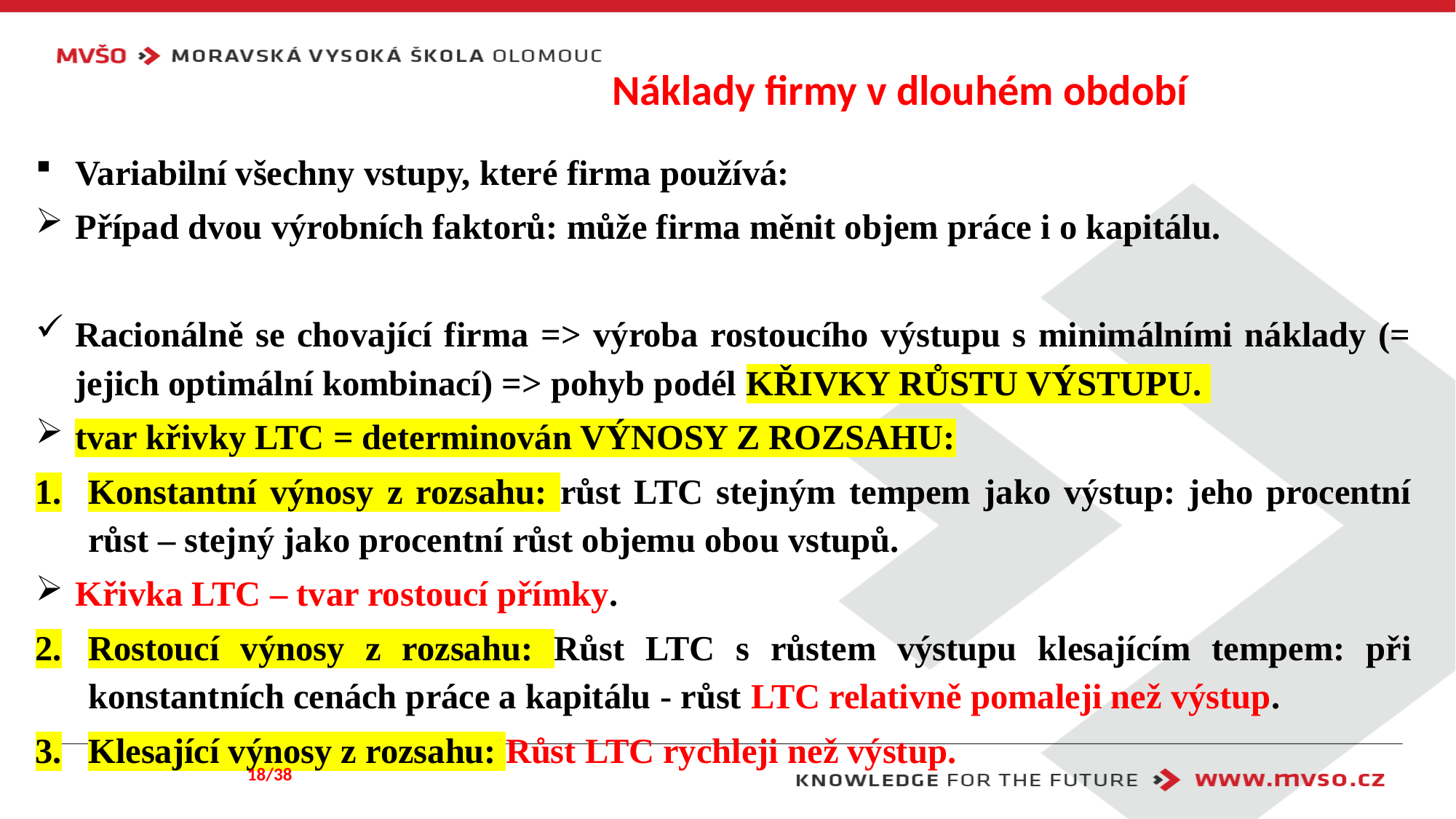

# Náklady firmy v dlouhém období
Variabilní všechny vstupy, které firma používá:
Případ dvou výrobních faktorů: může firma měnit objem práce i o kapitálu.

Racionálně se chovající firma => výroba rostoucího výstupu s minimálními náklady (= jejich optimální kombinací) => pohyb podél KŘIVKY RŮSTU VÝSTUPU.
tvar křivky LTC = determinován VÝNOSY Z ROZSAHU:
Konstantní výnosy z rozsahu: růst LTC stejným tempem jako výstup: jeho procentní růst – stejný jako procentní růst objemu obou vstupů.
Křivka LTC – tvar rostoucí přímky.
Rostoucí výnosy z rozsahu: Růst LTC s růstem výstupu klesajícím tempem: při konstantních cenách práce a kapitálu - růst LTC relativně pomaleji než výstup.
Klesající výnosy z rozsahu: Růst LTC rychleji než výstup.

18/38